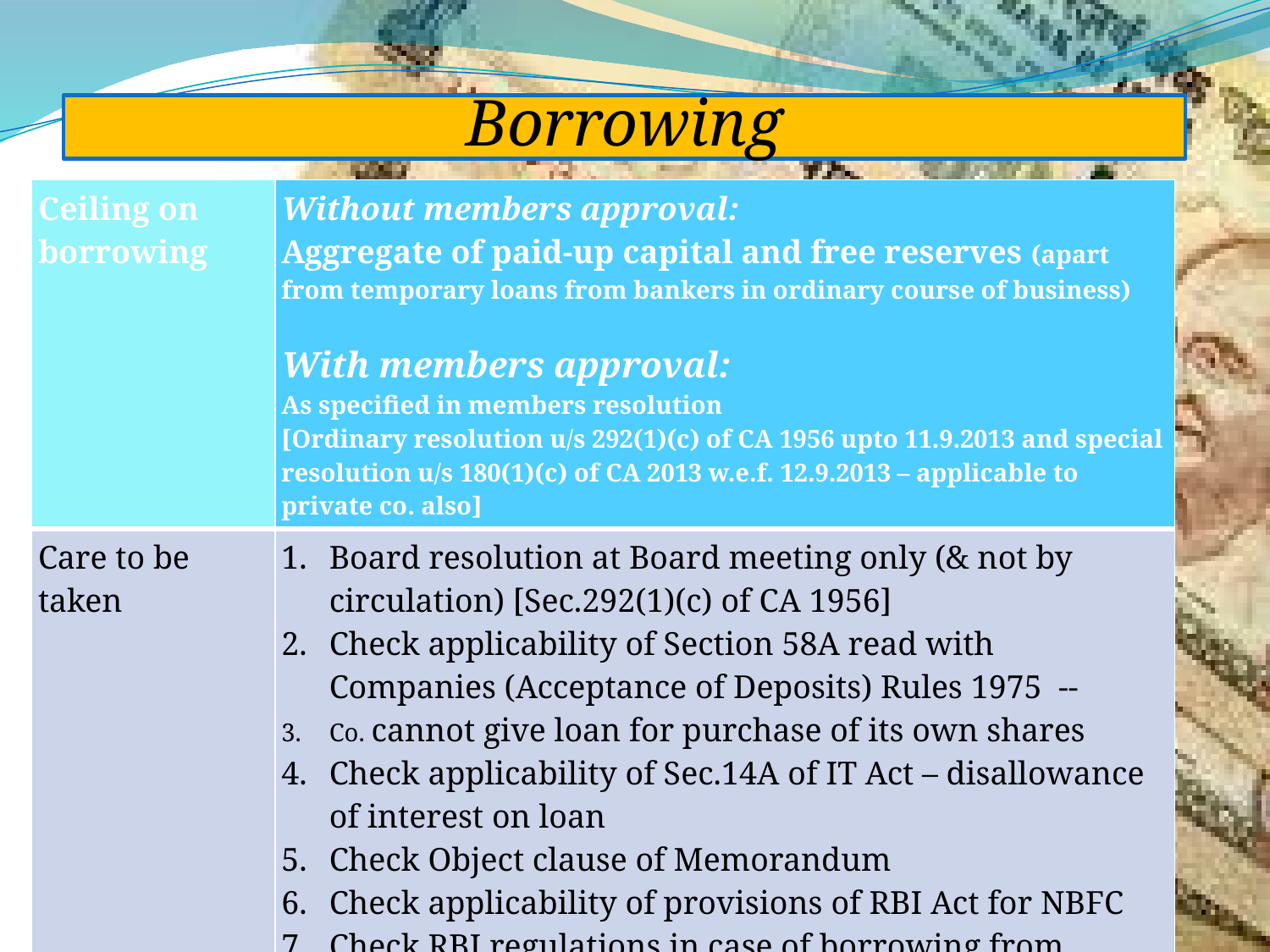

# Borrowing
| Ceiling on borrowing | Without members approval: Aggregate of paid-up capital and free reserves (apart from temporary loans from bankers in ordinary course of business) With members approval: As specified in members resolution [Ordinary resolution u/s 292(1)(c) of CA 1956 upto 11.9.2013 and special resolution u/s 180(1)(c) of CA 2013 w.e.f. 12.9.2013 – applicable to private co. also] |
| --- | --- |
| Care to be taken | Board resolution at Board meeting only (& not by circulation) [Sec.292(1)(c) of CA 1956] Check applicability of Section 58A read with Companies (Acceptance of Deposits) Rules 1975 -- Co. cannot give loan for purchase of its own shares Check applicability of Sec.14A of IT Act – disallowance of interest on loan Check Object clause of Memorandum Check applicability of provisions of RBI Act for NBFC Check RBI regulations in case of borrowing from foreign company Check position of current ratio & net worth |